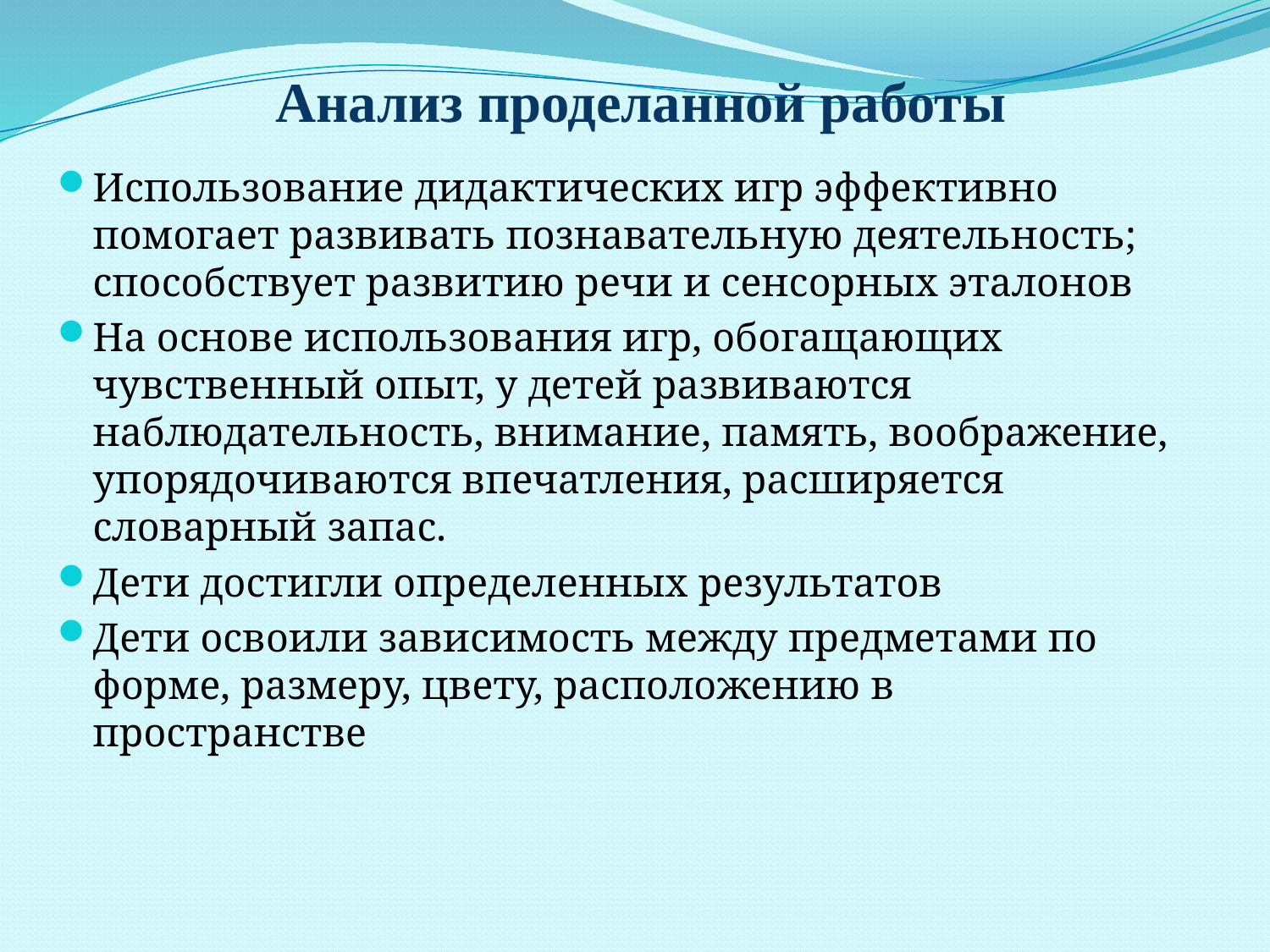

# Анализ проделанной работы
Использование дидактических игр эффективно помогает развивать познавательную деятельность; способствует развитию речи и сенсорных эталонов
На основе использования игр, обогащающих чувственный опыт, у детей развиваются наблюдательность, внимание, память, воображение, упорядочиваются впечатления, расширяется словарный запас.
Дети достигли определенных результатов
Дети освоили зависимость между предметами по форме, размеру, цвету, расположению в пространстве